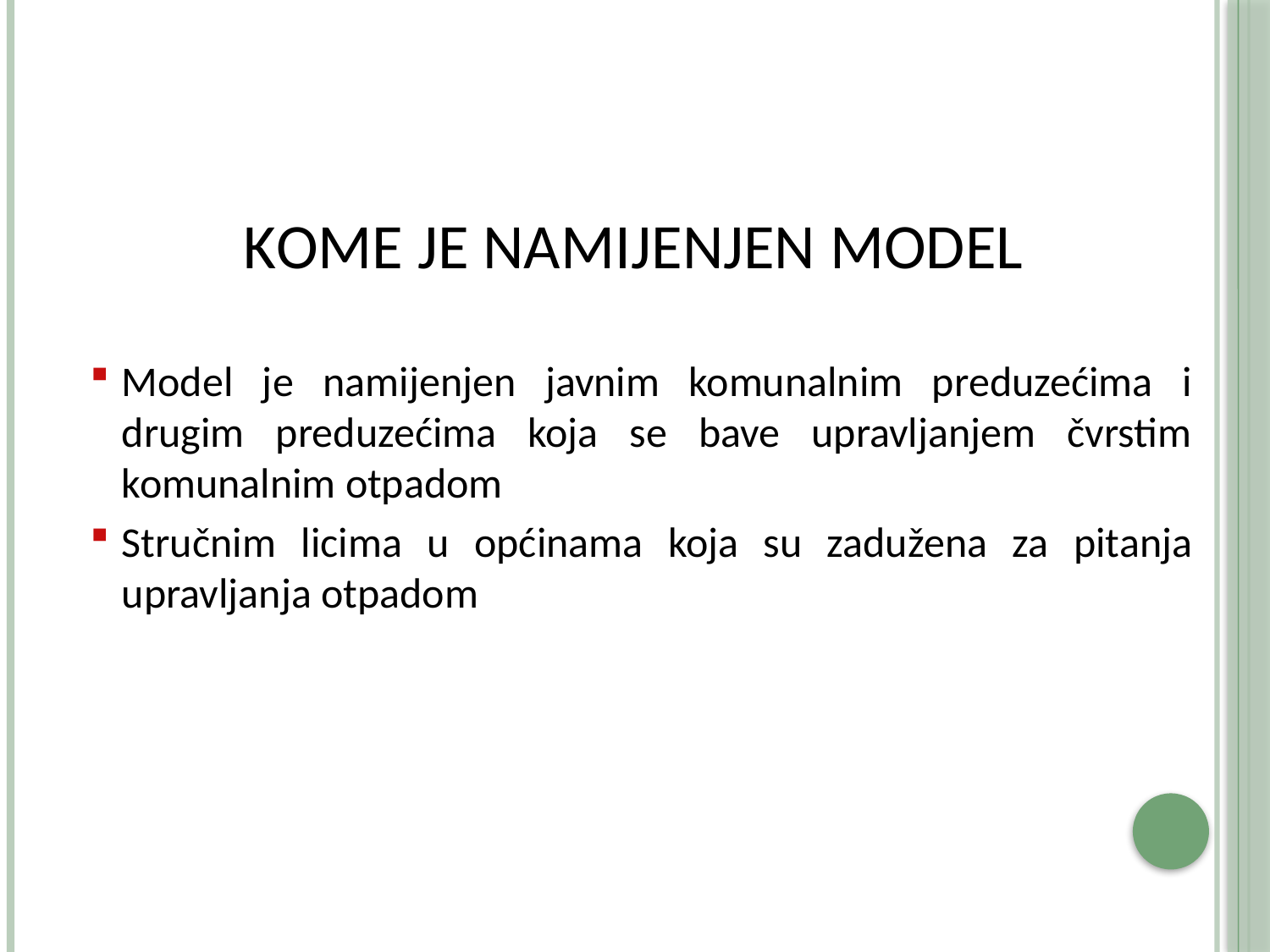

KOME JE NAMIJENJEN MODEL
Model je namijenjen javnim komunalnim preduzećima i drugim preduzećima koja se bave upravljanjem čvrstim komunalnim otpadom
Stručnim licima u općinama koja su zadužena za pitanja upravljanja otpadom